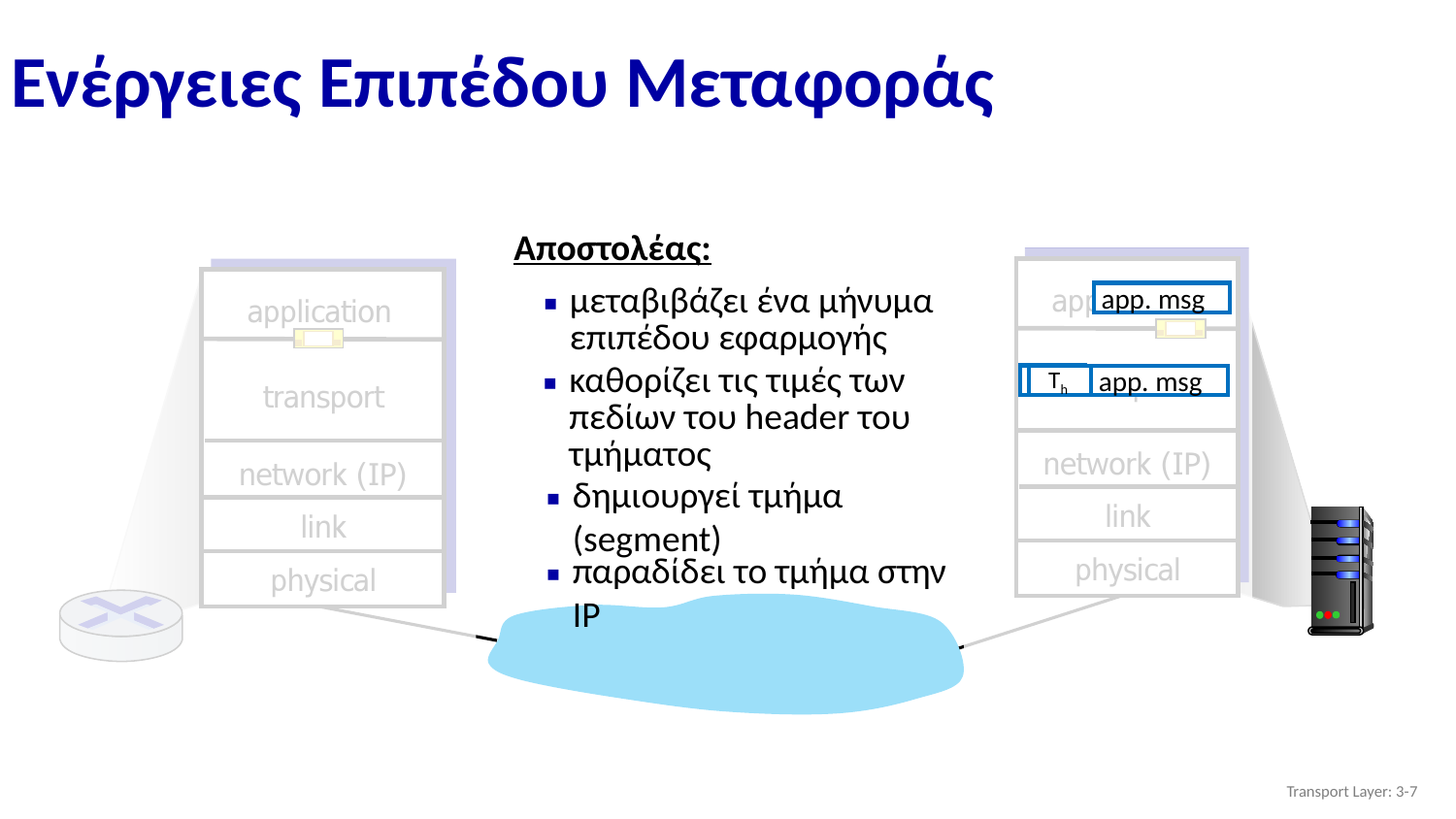

# Ενέργειες Επιπέδου Μεταφοράς

Αποστολέας:

application
network (IP)
link
physical

application
network (IP)
link
physical

app. msg

μεταβιβάζει ένα μήνυμα επιπέδου εφαρμογής

καθορίζει τις τιμές των πεδίων του header του τμήματος
   Th

transport
app. msg

   Th

transport
δημιουργεί τμήμα (segment)

παραδίδει το τμήμα στην IP

Transport Layer: 3-7